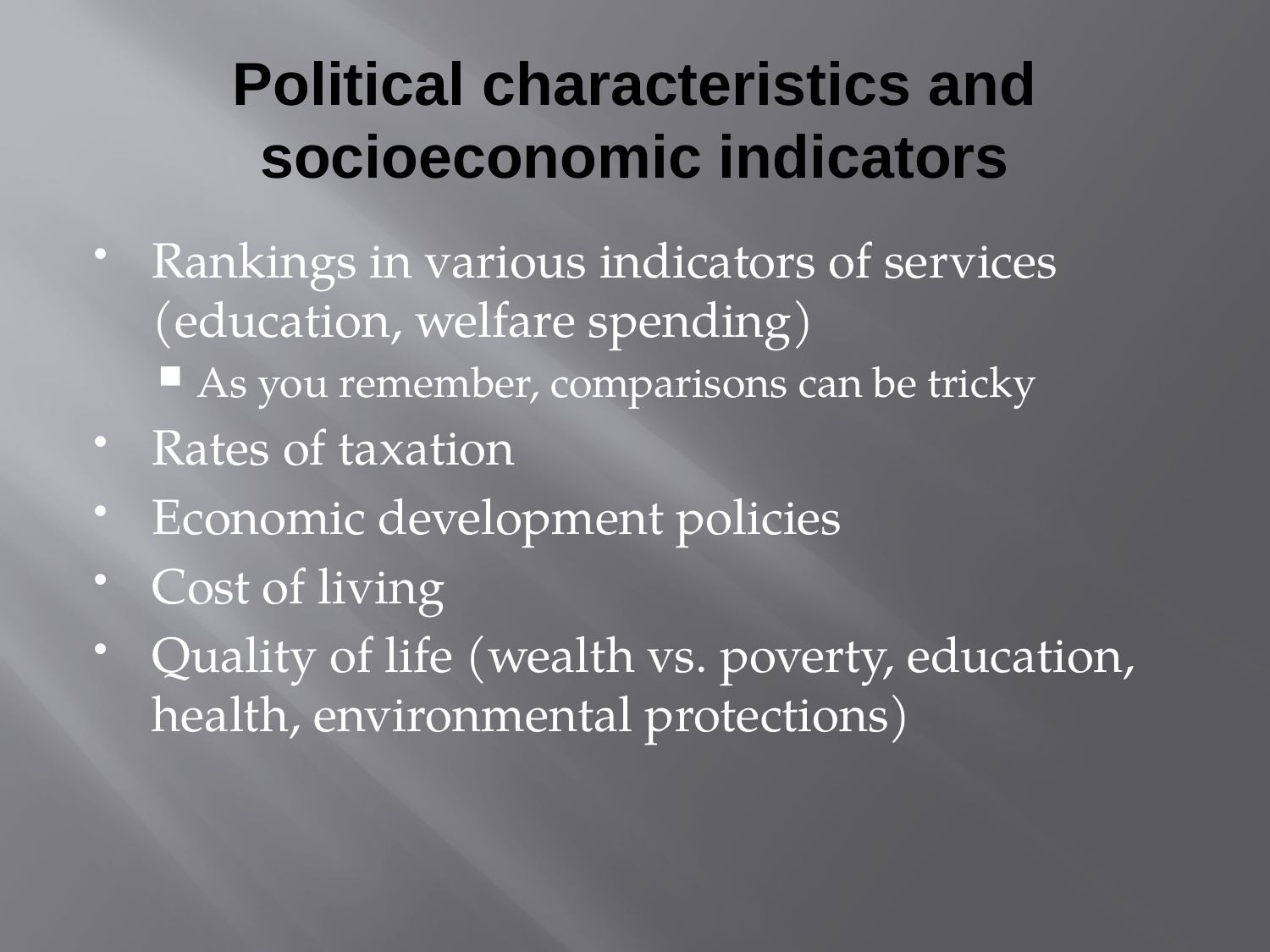

# Political characteristics and socioeconomic indicators
Rankings in various indicators of services (education, welfare spending)
As you remember, comparisons can be tricky
Rates of taxation
Economic development policies
Cost of living
Quality of life (wealth vs. poverty, education, health, environmental protections)